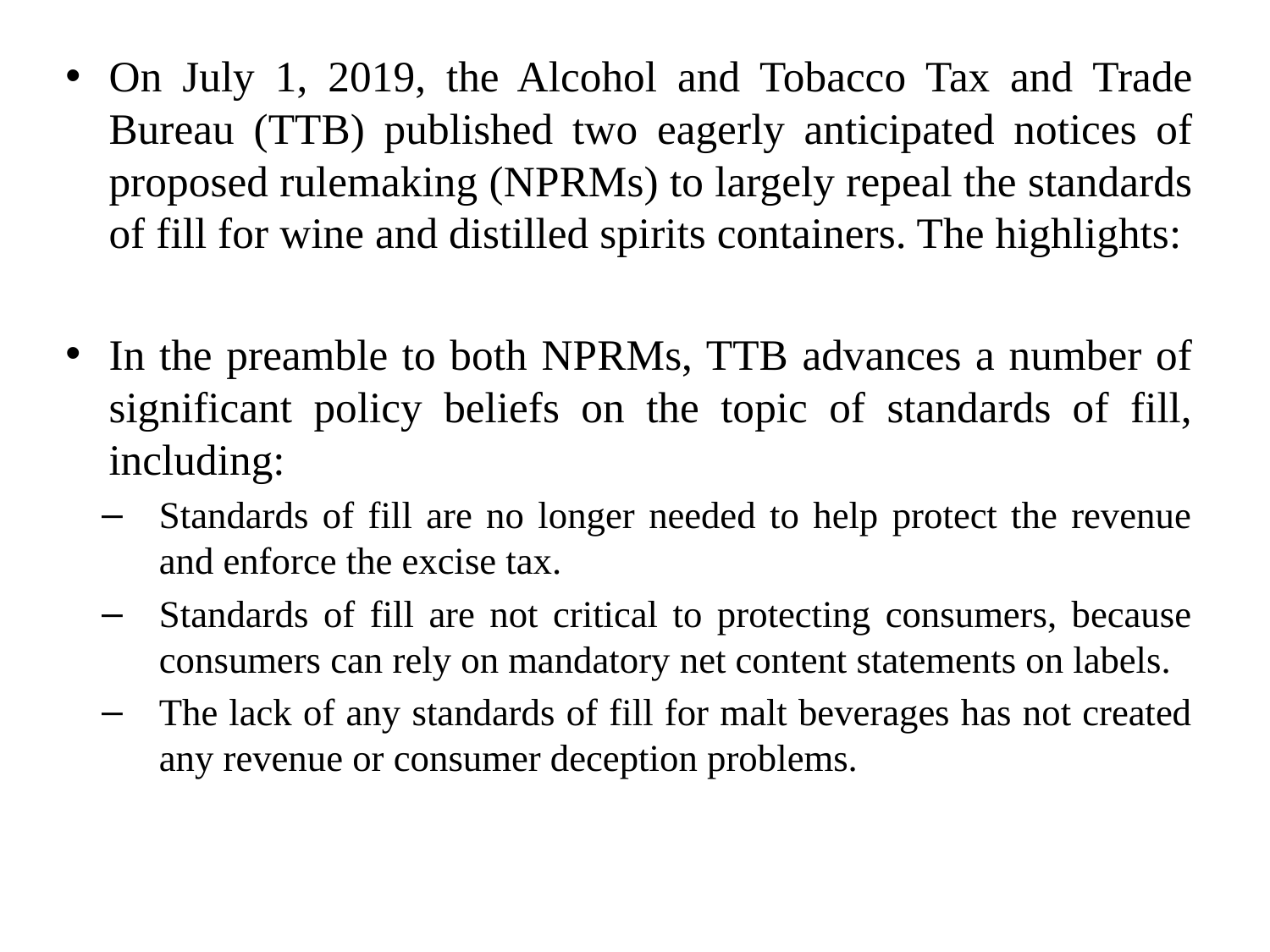

On July 1, 2019, the Alcohol and Tobacco Tax and Trade Bureau (TTB) published two eagerly anticipated notices of proposed rulemaking (NPRMs) to largely repeal the standards of fill for wine and distilled spirits containers. The highlights:

In the preamble to both NPRMs, TTB advances a number of significant policy beliefs on the topic of standards of fill, including:
Standards of fill are no longer needed to help protect the revenue and enforce the excise tax.
Standards of fill are not critical to protecting consumers, because consumers can rely on mandatory net content statements on labels.
The lack of any standards of fill for malt beverages has not created any revenue or consumer deception problems.